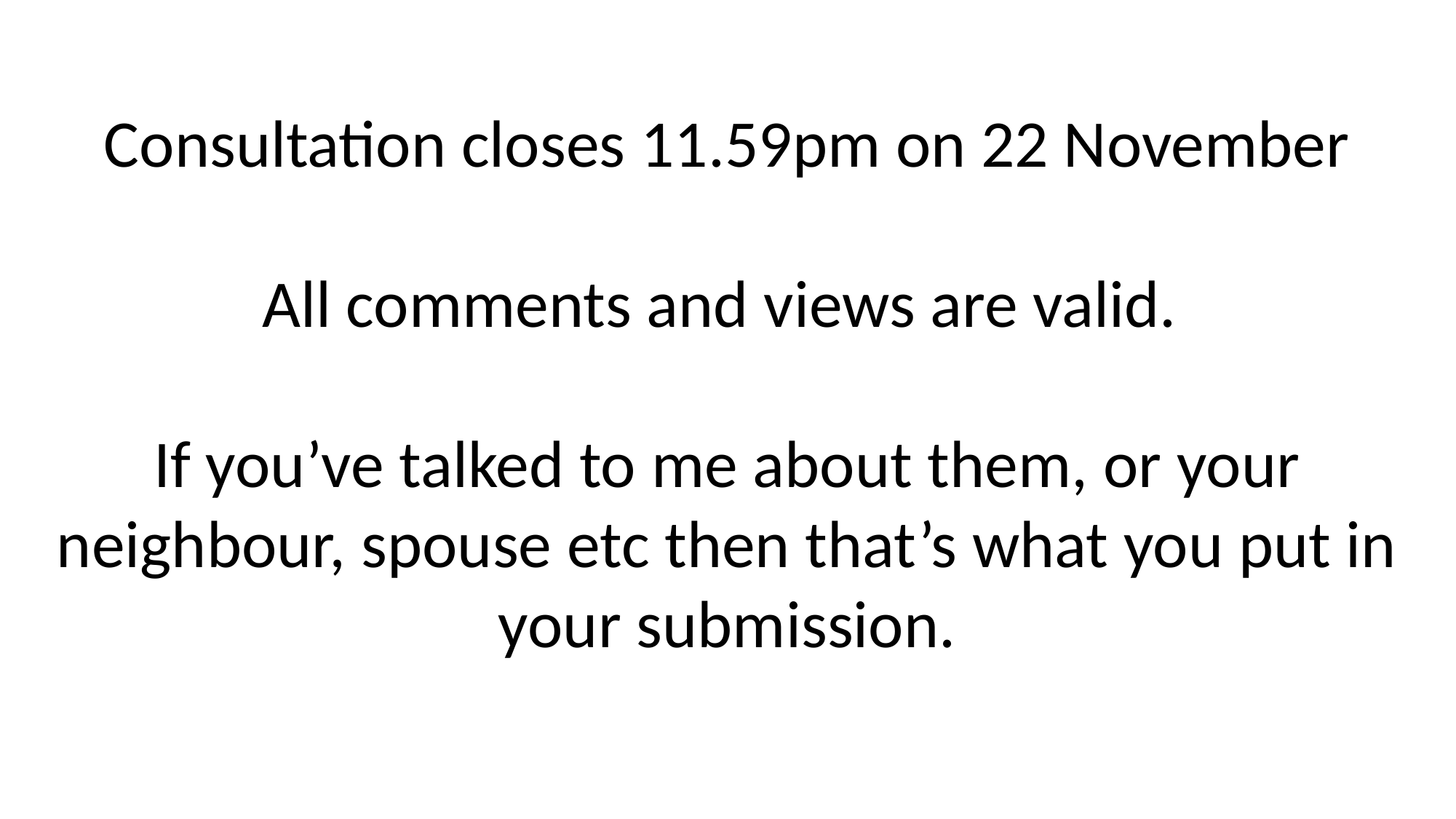

Consultation closes 11.59pm on 22 November

All comments and views are valid.

If you’ve talked to me about them, or your neighbour, spouse etc then that’s what you put in your submission.